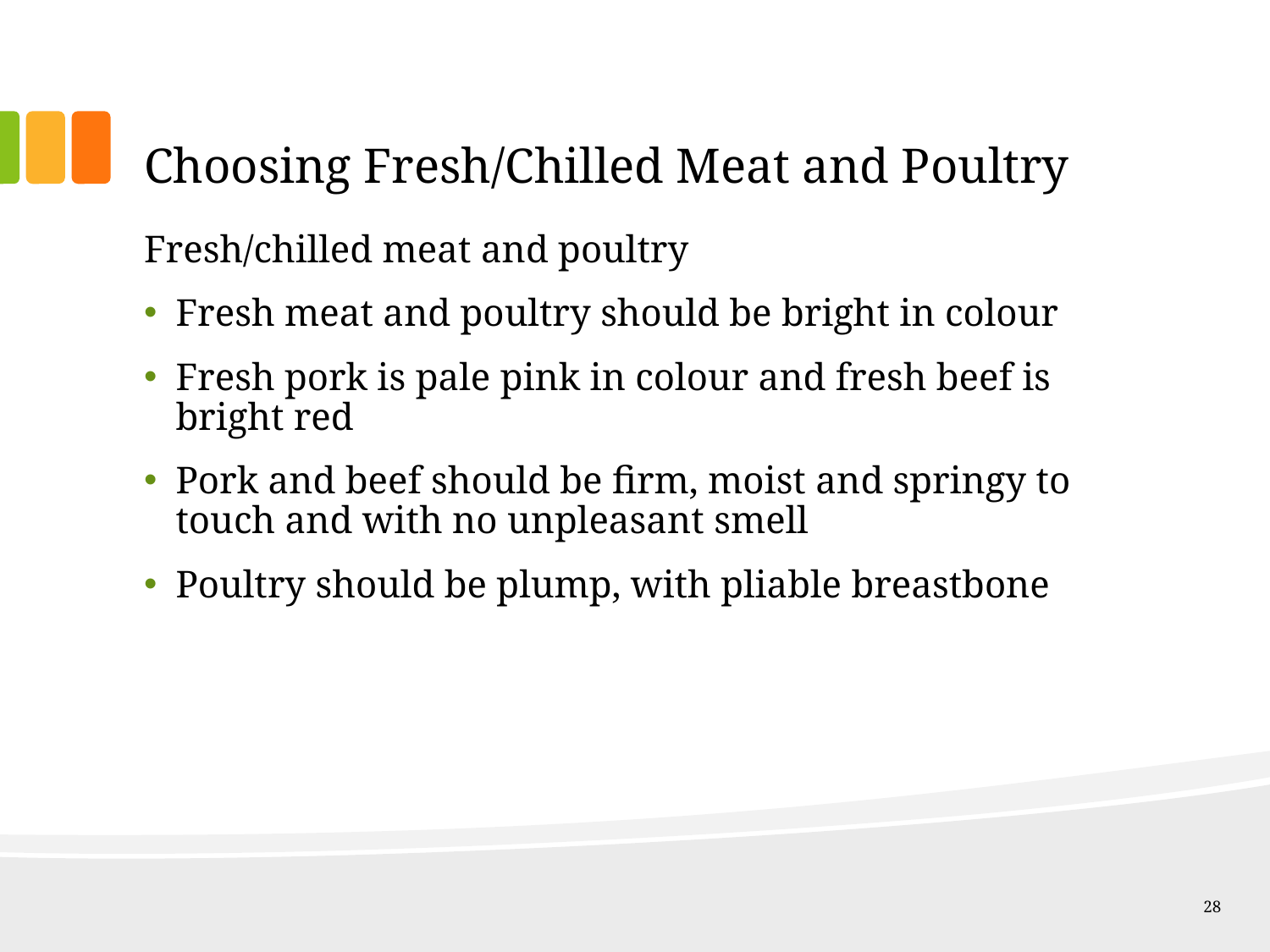

# Choosing Fresh/Chilled Meat and Poultry
Fresh/chilled meat and poultry
Fresh meat and poultry should be bright in colour
Fresh pork is pale pink in colour and fresh beef is bright red
Pork and beef should be firm, moist and springy to touch and with no unpleasant smell
Poultry should be plump, with pliable breastbone
28